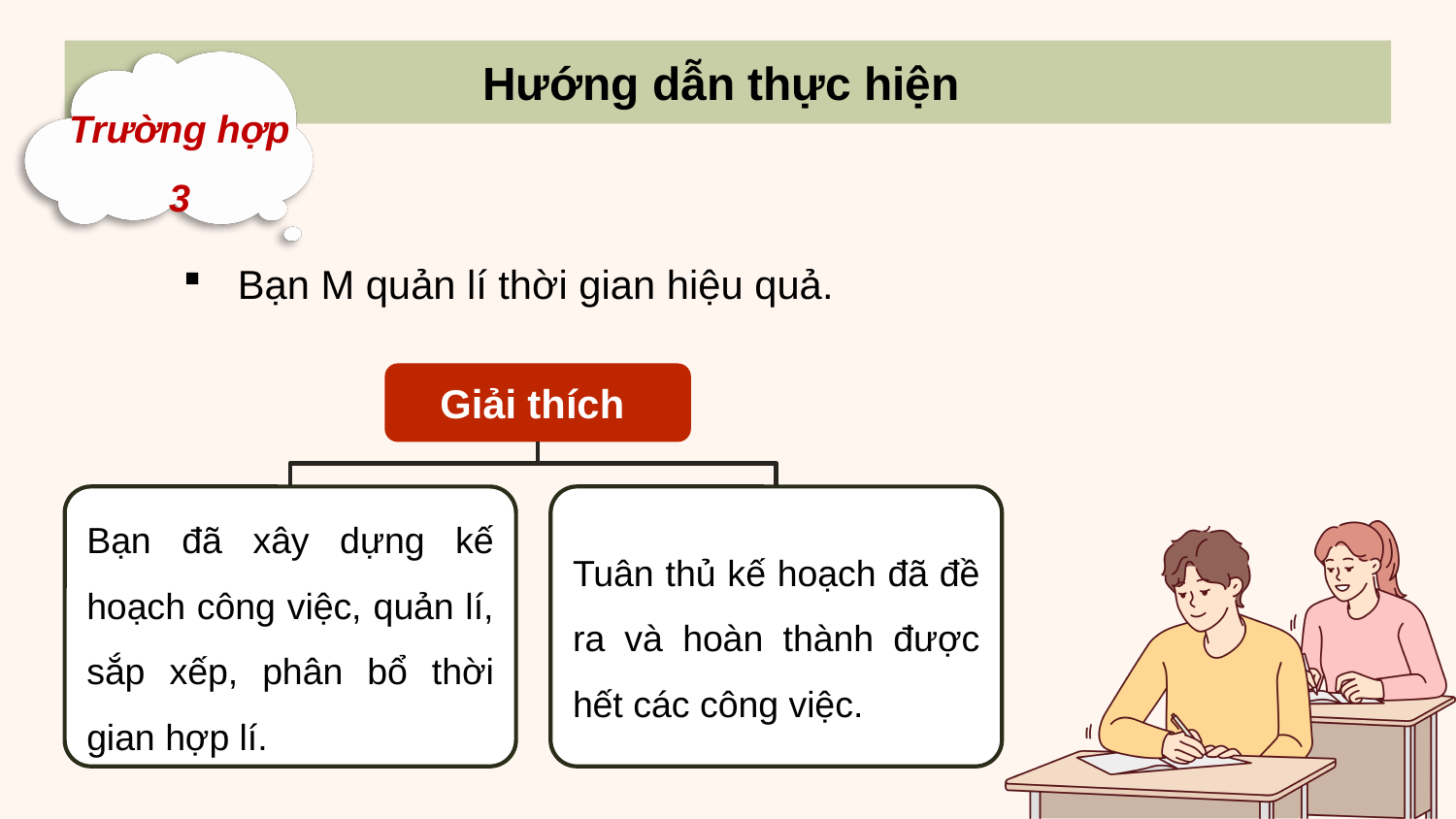

Hướng dẫn thực hiện

Trường hợp 3
Bạn M quản lí thời gian hiệu quả.
Giải thích
Bạn đã xây dựng kế hoạch công việc, quản lí, sắp xếp, phân bổ thời gian hợp lí.
Tuân thủ kế hoạch đã đề ra và hoàn thành được hết các công việc.